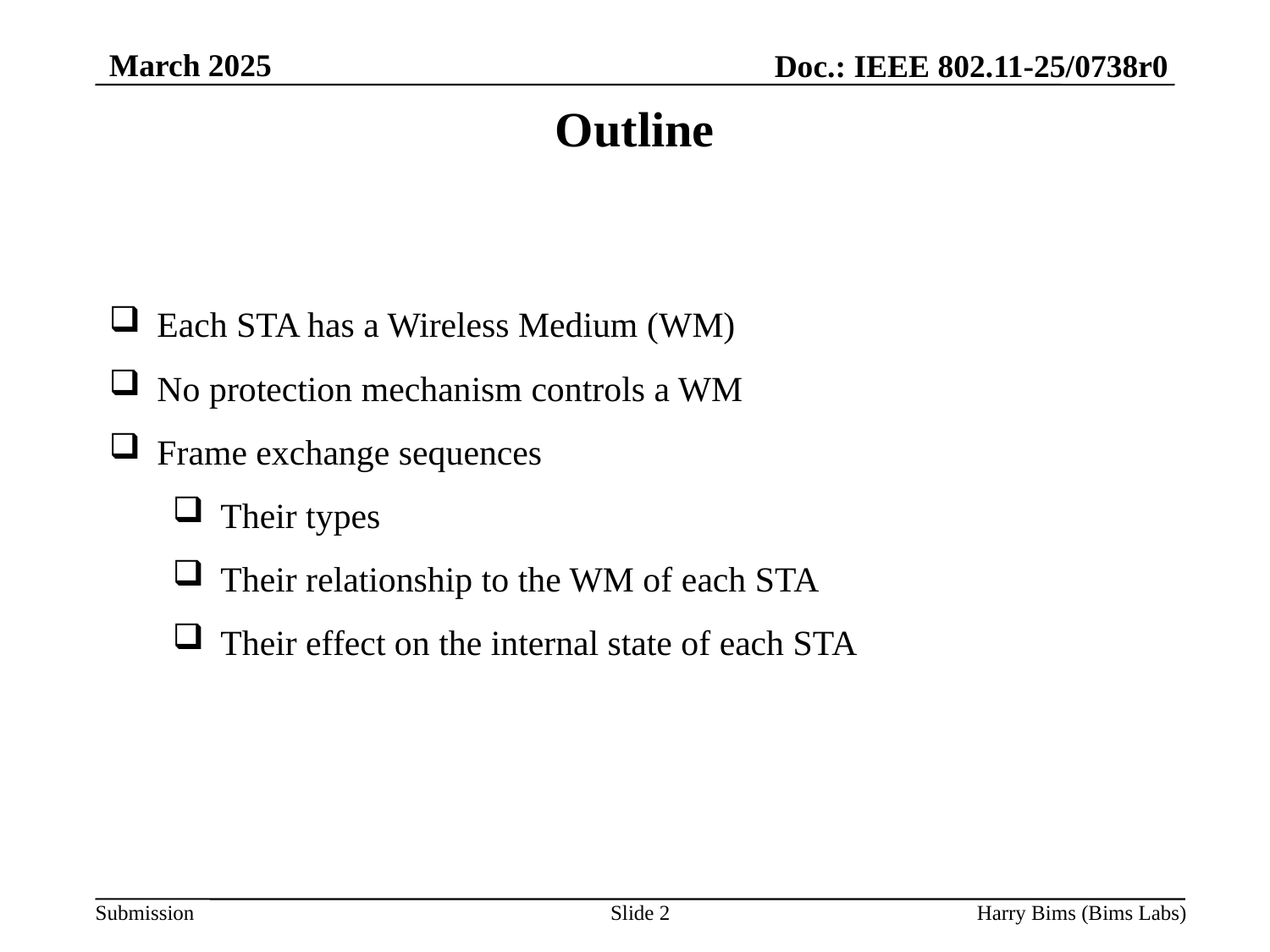

March 2025
Doc.: IEEE 802.11-25/0738r0
# Outline
Each STA has a Wireless Medium (WM)
No protection mechanism controls a WM
Frame exchange sequences
Their types
Their relationship to the WM of each STA
Their effect on the internal state of each STA
Slide 2
Harry Bims (Bims Labs)